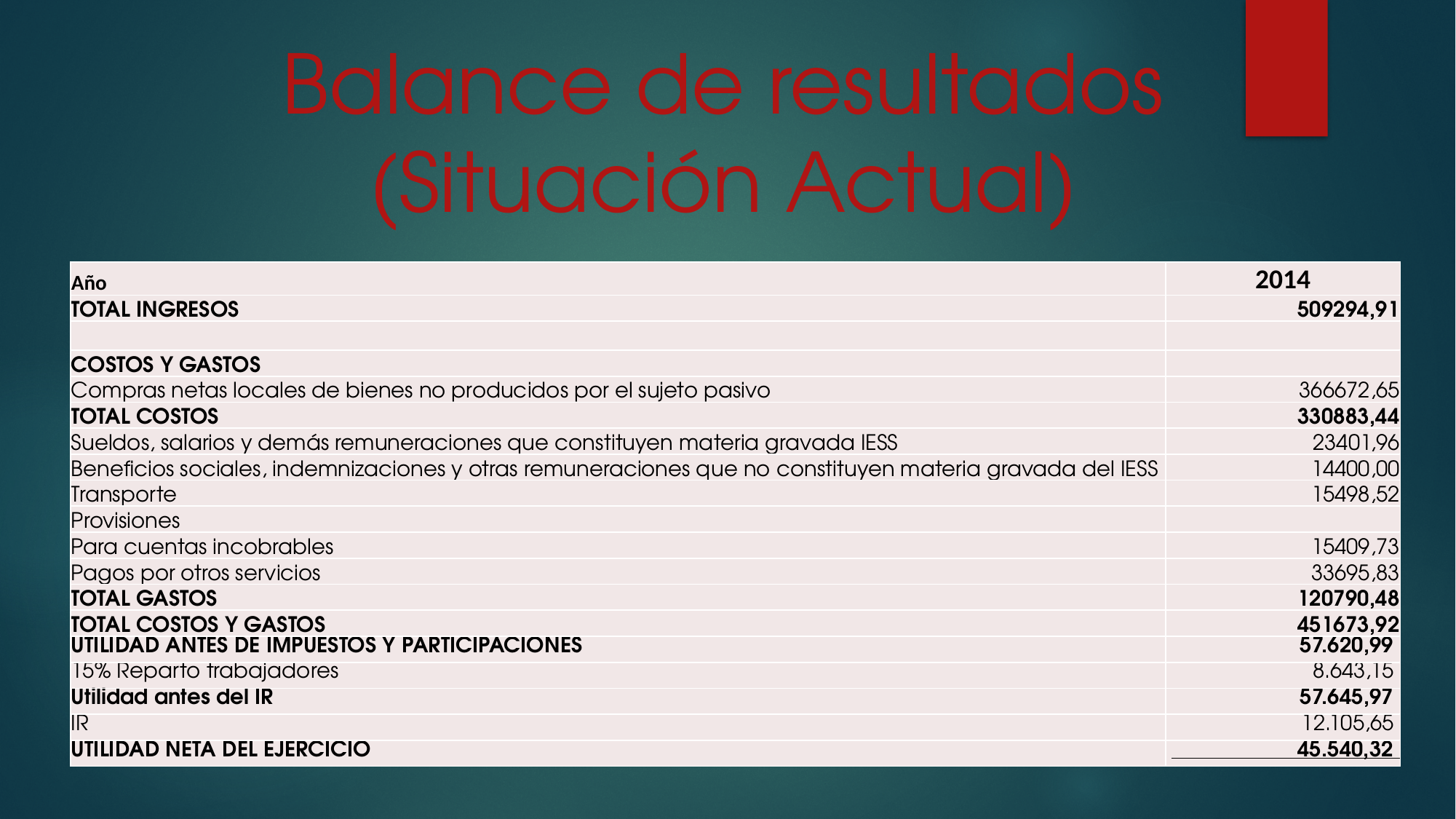

Balance de resultados
(Situación Actual)
| Año | 2014 |
| --- | --- |
| TOTAL INGRESOS | 509294,91 |
|  |  |
| COSTOS Y GASTOS |  |
| Compras netas locales de bienes no producidos por el sujeto pasivo | 366672,65 |
| TOTAL COSTOS | 330883,44 |
| Sueldos, salarios y demás remuneraciones que constituyen materia gravada IESS | 23401,96 |
| Beneficios sociales, indemnizaciones y otras remuneraciones que no constituyen materia gravada del IESS | 14400,00 |
| Transporte | 15498,52 |
| Provisiones |  |
| Para cuentas incobrables | 15409,73 |
| Pagos por otros servicios | 33695,83 |
| TOTAL GASTOS | 120790,48 |
| TOTAL COSTOS Y GASTOS | 451673,92 |
| UTILIDAD ANTES DE IMPUESTOS Y PARTICIPACIONES | 57.620,99 |
| 15% Reparto trabajadores | 8.643,15 |
| Utilidad antes del IR | 57.645,97 |
| IR | 12.105,65 |
| UTILIDAD NETA DEL EJERCICIO | 45.540,32 |